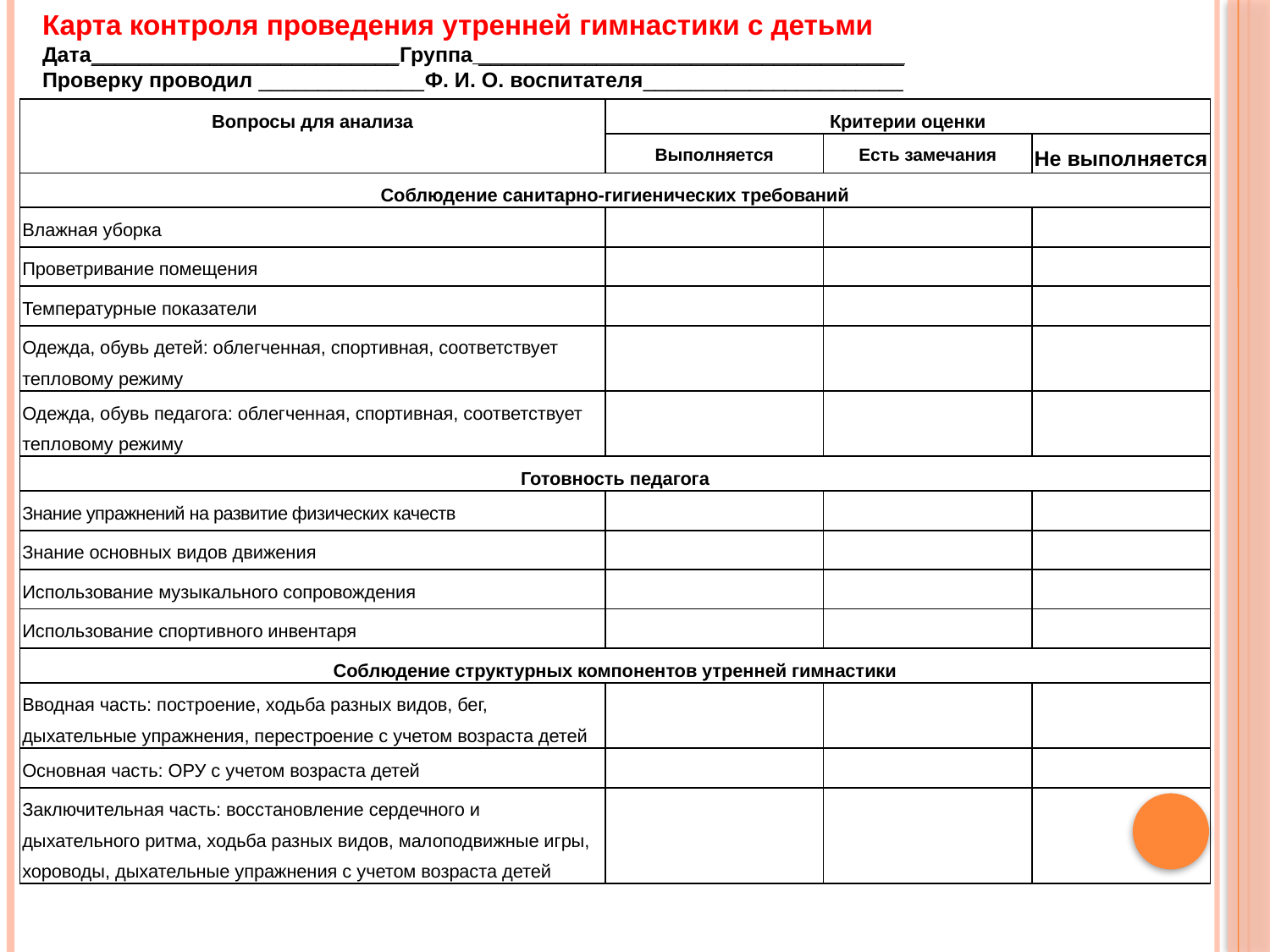

Карта контроля проведения утренней гимнастики с детьми
Дата__________________________Группа ____________________________________
Проверку проводил ______________Ф. И. О. воспитателя______________________

| Вопросы для анализа | Критерии оценки |  |  |
| --- | --- | --- | --- |
|  | Выполняется | Есть замечания | Не выполняется |
| Соблюдение санитарно-гигиенических требований |  |  |  |
| Влажная уборка |  |  |  |
| Проветривание помещения |  |  |  |
| Температурные показатели |  |  |  |
| Одежда, обувь детей: облегченная, спортивная, соответствует тепловому режиму |  |  |  |
| Одежда, обувь педагога: облегченная, спортивная, соответствует тепловому режиму |  |  |  |
| Готовность педагога |  |  |  |
| Знание упражнений на развитие физических качеств |  |  |  |
| Знание основных видов движения |  |  |  |
| Использование музыкального сопровождения |  |  |  |
| Использование спортивного инвентаря |  |  |  |
| Соблюдение структурных компонентов утренней гимнастики |  |  |  |
| Вводная часть: построение, ходьба разных видов, бег, дыхательные упражнения, перестроение с учетом возраста детей |  |  |  |
| Основная часть: ОРУ с учетом возраста детей |  |  |  |
| Заключительная часть: восстановление сердечного и дыхательного ритма, ходьба разных видов, малоподвижные игры, хороводы, дыхательные упражнения с учетом возраста детей |  |  |  |